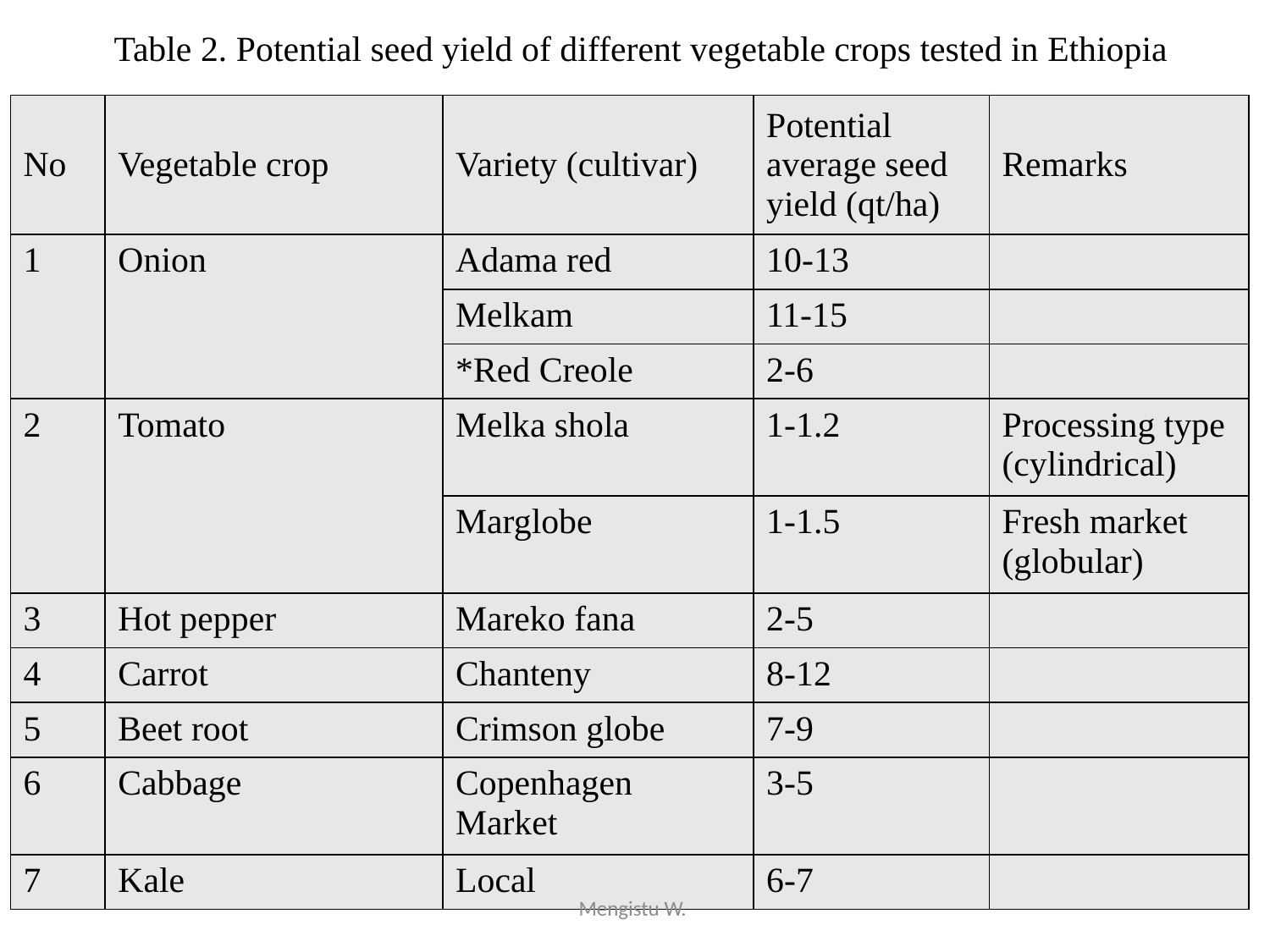

# Table 2. Potential seed yield of different vegetable crops tested in Ethiopia
| No | Vegetable crop | Variety (cultivar) | Potential average seed yield (qt/ha) | Remarks |
| --- | --- | --- | --- | --- |
| 1 | Onion | Adama red | 10-13 |  |
|  |  | Melkam | 11-15 |  |
|  |  | \*Red Creole | 2-6 |  |
| 2 | Tomato | Melka shola | 1-1.2 | Processing type (cylindrical) |
|  |  | Marglobe | 1-1.5 | Fresh market (globular) |
| 3 | Hot pepper | Mareko fana | 2-5 |  |
| 4 | Carrot | Chanteny | 8-12 |  |
| 5 | Beet root | Crimson globe | 7-9 |  |
| 6 | Cabbage | Copenhagen Market | 3-5 |  |
| 7 | Kale | Local | 6-7 |  |
Mengistu W.